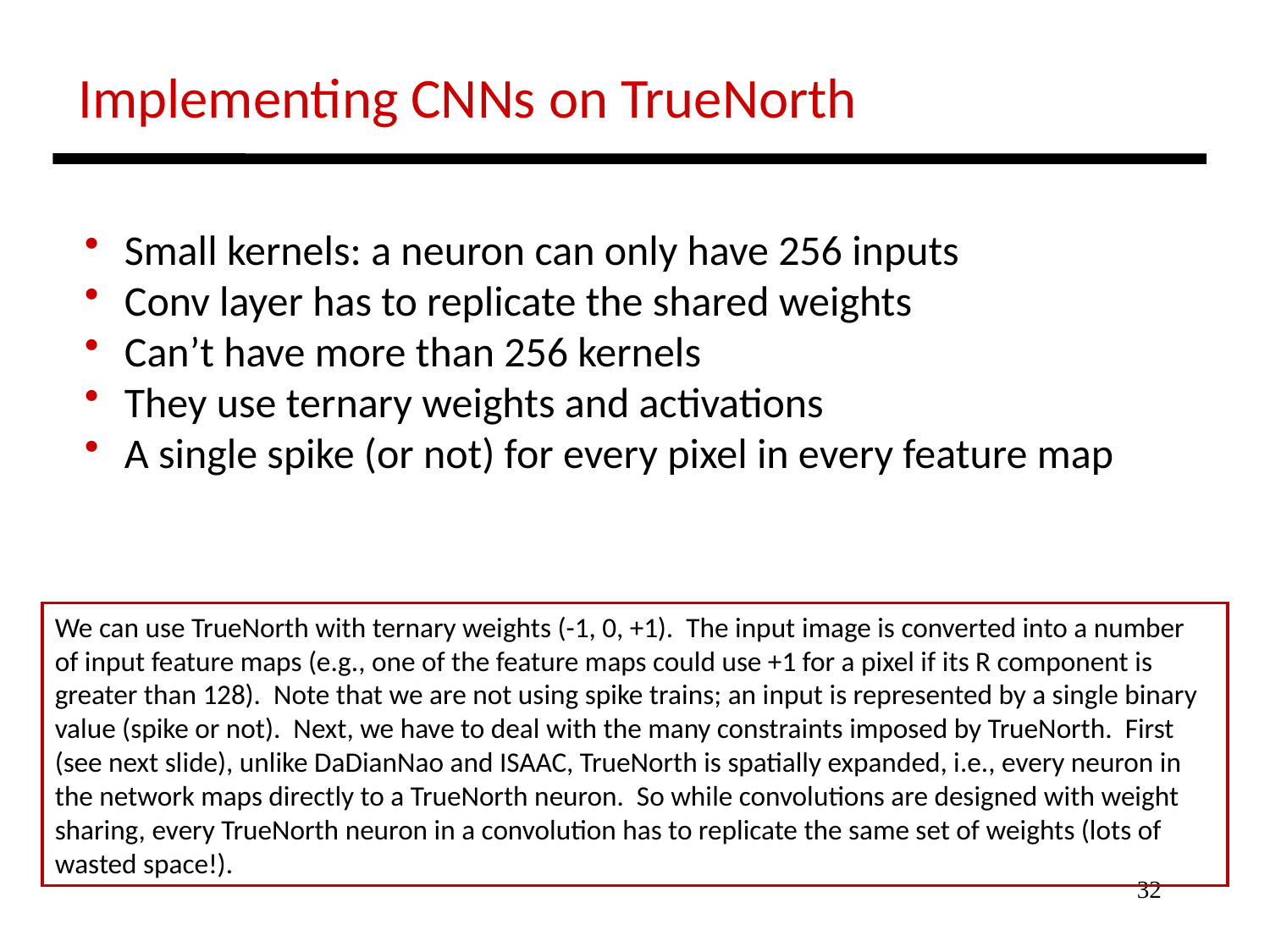

Implementing CNNs on TrueNorth

 Small kernels: a neuron can only have 256 inputs
 Conv layer has to replicate the shared weights
 Can’t have more than 256 kernels
 They use ternary weights and activations
 A single spike (or not) for every pixel in every feature map

We can use TrueNorth with ternary weights (-1, 0, +1).  The input image is converted into a number of input feature maps (e.g., one of the feature maps could use +1 for a pixel if its R component is greater than 128).  Note that we are not using spike trains; an input is represented by a single binary value (spike or not).  Next, we have to deal with the many constraints imposed by TrueNorth.  First (see next slide), unlike DaDianNao and ISAAC, TrueNorth is spatially expanded, i.e., every neuron in the network maps directly to a TrueNorth neuron.  So while convolutions are designed with weight sharing, every TrueNorth neuron in a convolution has to replicate the same set of weights (lots of wasted space!).
32